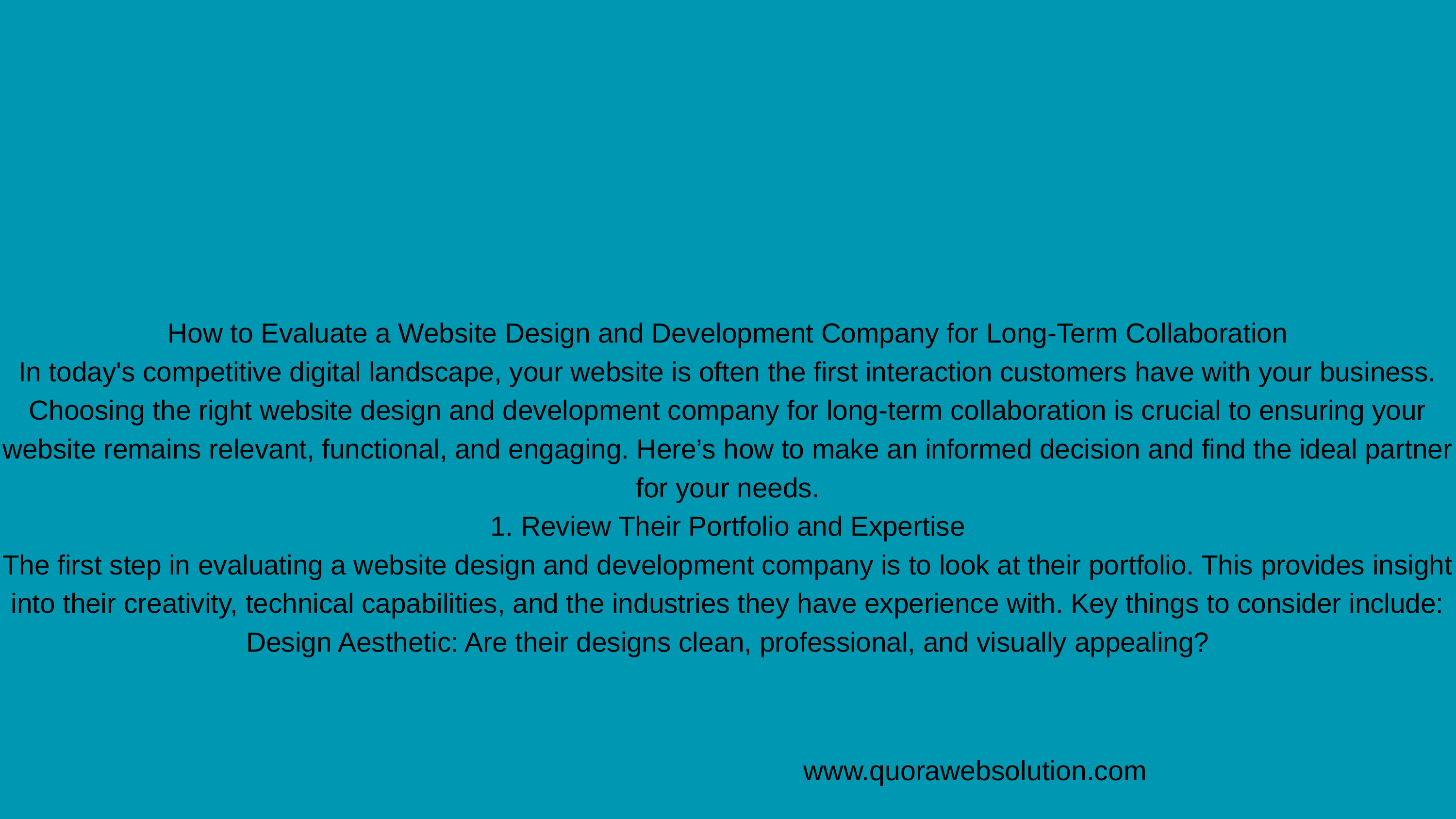

How to Evaluate a Website Design and Development Company for Long-Term Collaboration
In today's competitive digital landscape, your website is often the first interaction customers have with your business. Choosing the right website design and development company for long-term collaboration is crucial to ensuring your website remains relevant, functional, and engaging. Here’s how to make an informed decision and find the ideal partner for your needs.
1. Review Their Portfolio and Expertise
The first step in evaluating a website design and development company is to look at their portfolio. This provides insight into their creativity, technical capabilities, and the industries they have experience with. Key things to consider include:
Design Aesthetic: Are their designs clean, professional, and visually appealing?
www.quorawebsolution.com